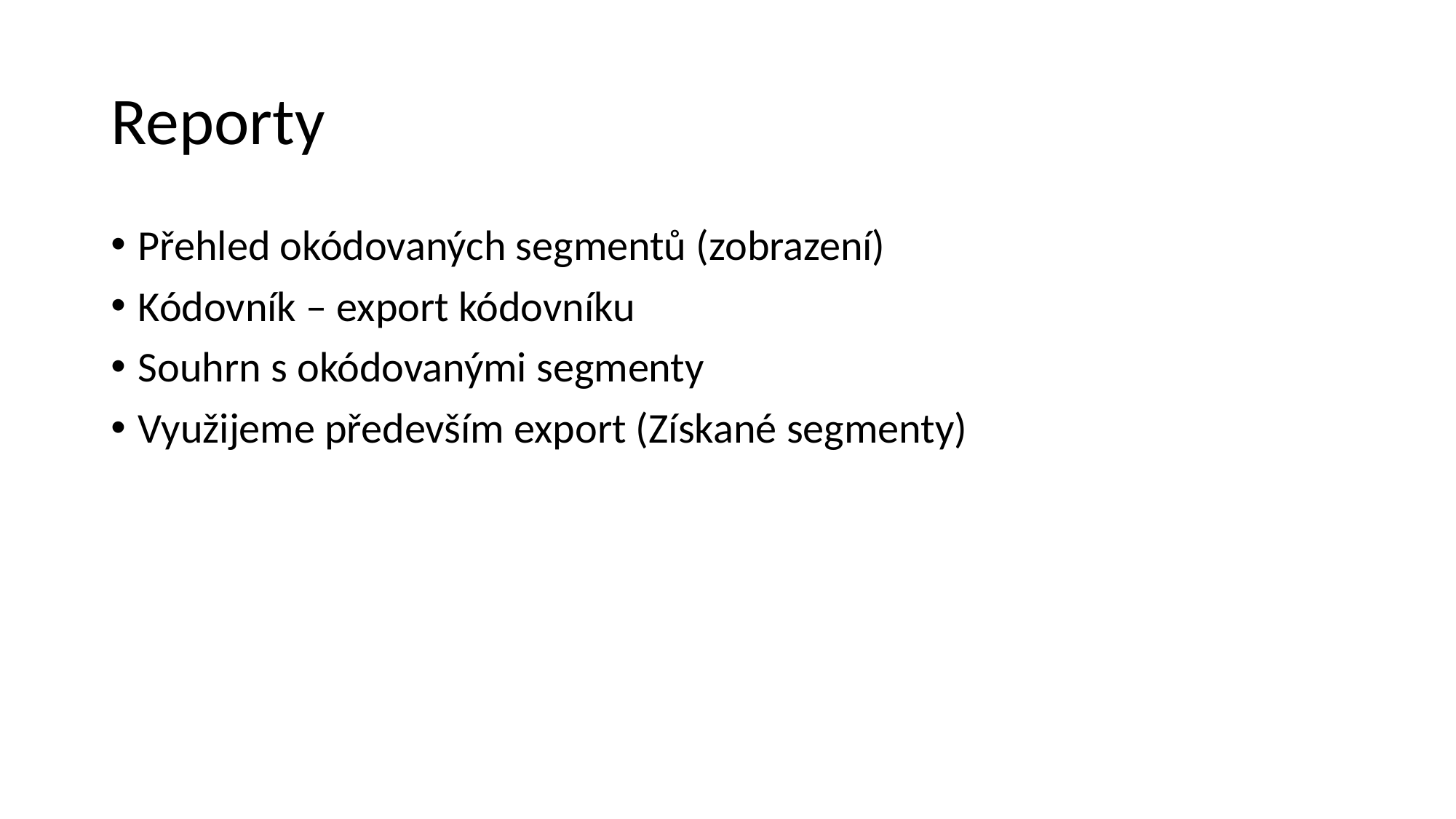

# Reporty
Přehled okódovaných segmentů (zobrazení)
Kódovník – export kódovníku
Souhrn s okódovanými segmenty
Využijeme především export (Získané segmenty)